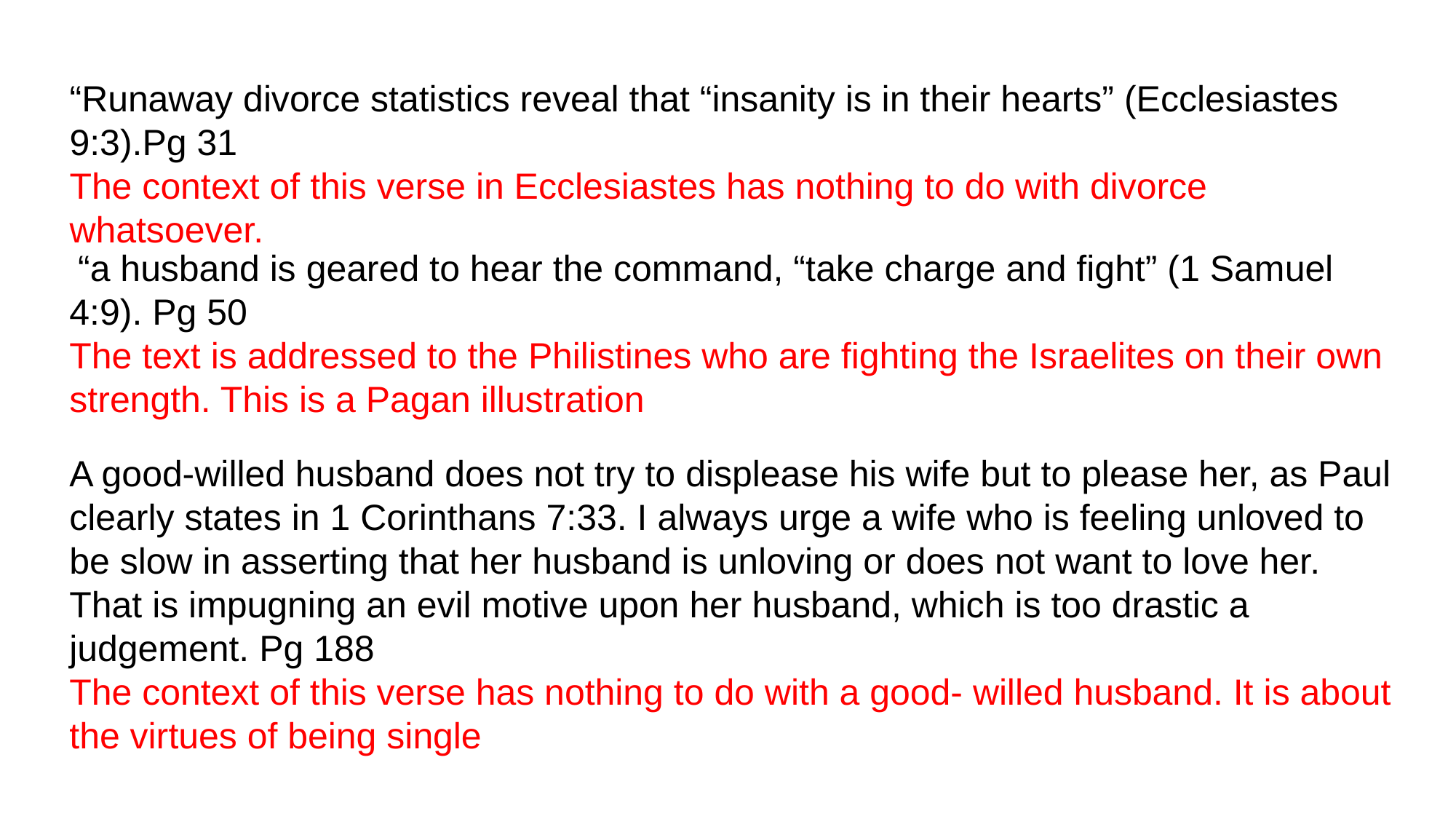

“Runaway divorce statistics reveal that “insanity is in their hearts” (Ecclesiastes 9:3).Pg 31
The context of this verse in Ecclesiastes has nothing to do with divorce whatsoever.
 “a husband is geared to hear the command, “take charge and fight” (1 Samuel 4:9). Pg 50
The text is addressed to the Philistines who are fighting the Israelites on their own strength. This is a Pagan illustration
A good-willed husband does not try to displease his wife but to please her, as Paul clearly states in 1 Corinthans 7:33. I always urge a wife who is feeling unloved to be slow in asserting that her husband is unloving or does not want to love her. That is impugning an evil motive upon her husband, which is too drastic a judgement. Pg 188
The context of this verse has nothing to do with a good- willed husband. It is about the virtues of being single